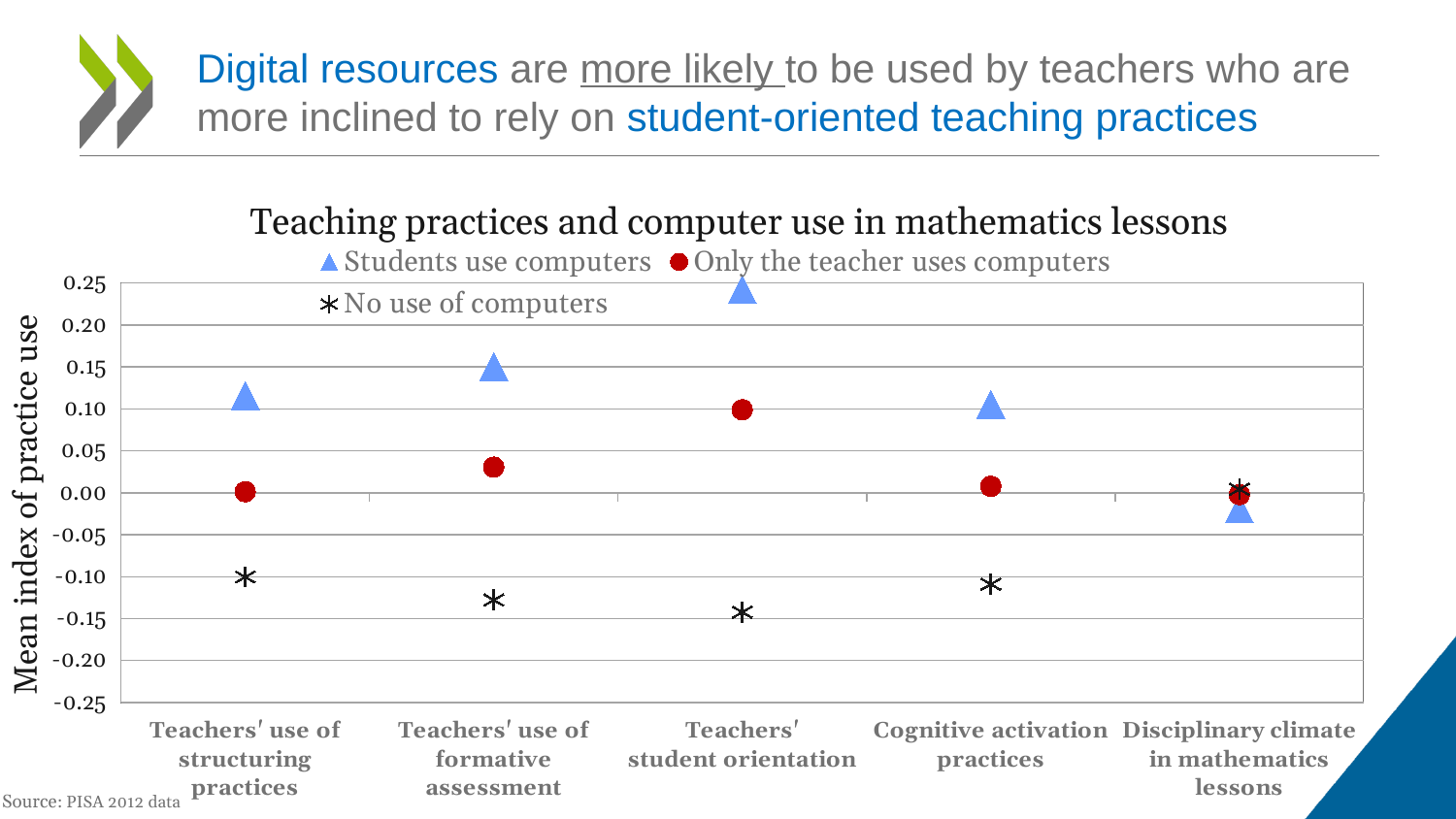

# Digital resources are more likely to be used by teachers who are more inclined to rely on student-oriented teaching practices
Teaching practices and computer use in mathematics lessons

### Chart

| Category | Students use computers | Only the teacher uses computers | No use of computers |
|---|---|---|---|
| Teachers' use of
structuring practices | 0.1157963690321698 | 0.0013930299061215 | -0.1002190415159919 |
| Teachers' use of
formative assessment | 0.150387126413561 | 0.0306119452295917 | -0.1276517565049124 |
| Teachers'
student orientation | 0.2422785217307355 | 0.0989965313771248 | -0.1421230049993649 |
| Cognitive activation practices | 0.1052287268911655 | 0.0077099470940037 | -0.1088238090612463 |
| Disciplinary climate in mathematics lessons | -0.0190920909675131 | -0.0021042132253542 | 0.0044187065687709 |
Mean index of practice use
Source: PISA 2012 data